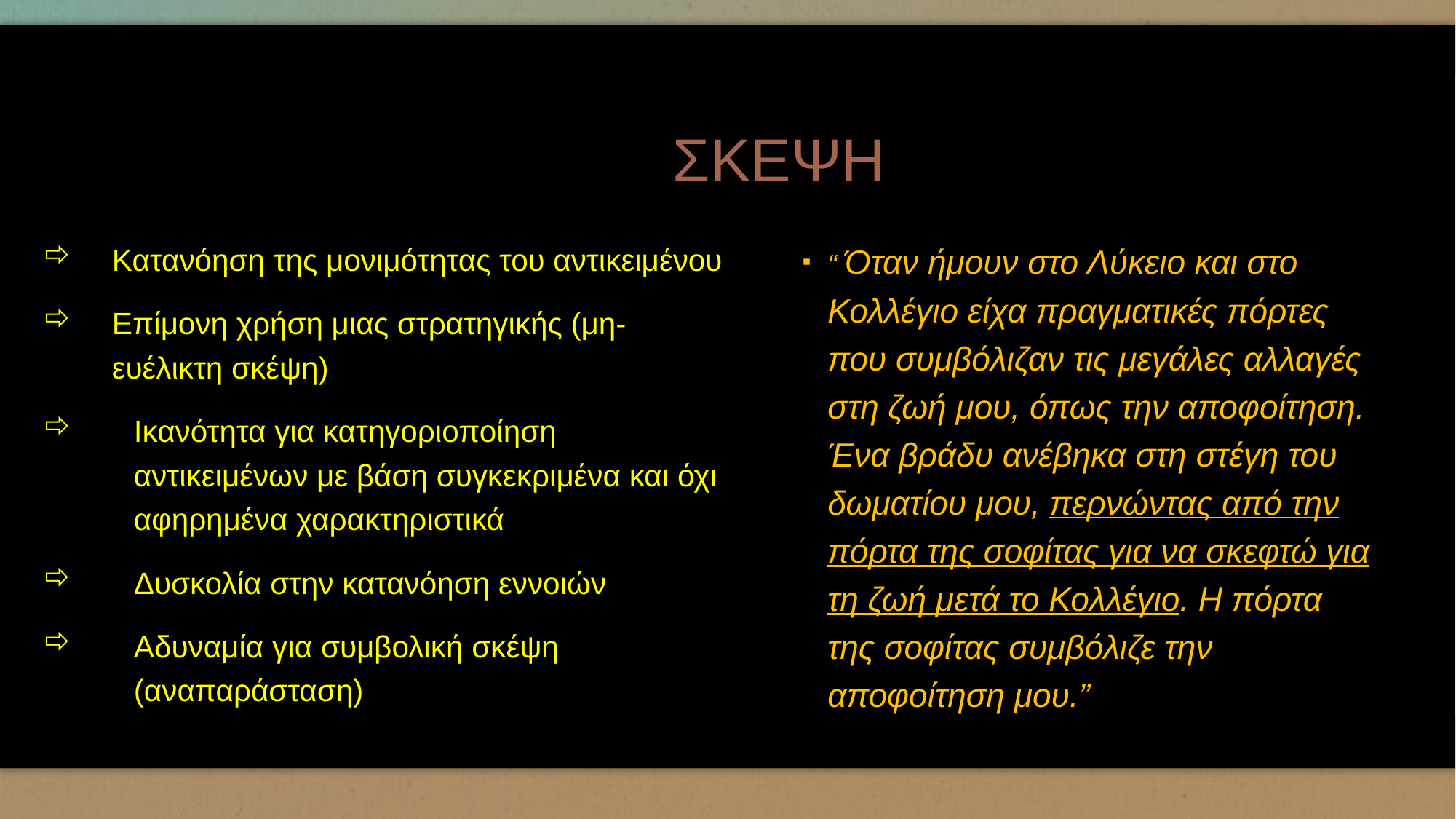

# ΣΚΕΨΗ
Κατανόηση της μονιμότητας του αντικειμένου
Επίμονη χρήση μιας στρατηγικής (μη-ευέλικτη σκέψη)
Ικανότητα για κατηγοριοποίηση αντικειμένων με βάση συγκεκριμένα και όχι αφηρημένα χαρακτηριστικά
Δυσκολία στην κατανόηση εννοιών
Αδυναμία για συμβολική σκέψη (αναπαράσταση)

“ Όταν ήμουν στο Λύκειο και στο Κολλέγιο είχα πραγματικές πόρτες που συμβόλιζαν τις μεγάλες αλλαγές στη ζωή μου, όπως την αποφοίτηση. Ένα βράδυ ανέβηκα στη στέγη του δωματίου μου, περνώντας από την πόρτα της σοφίτας για να σκεφτώ για τη ζωή μετά το Κολλέγιο. Η πόρτα της σοφίτας συμβόλιζε την αποφοίτηση μου.”